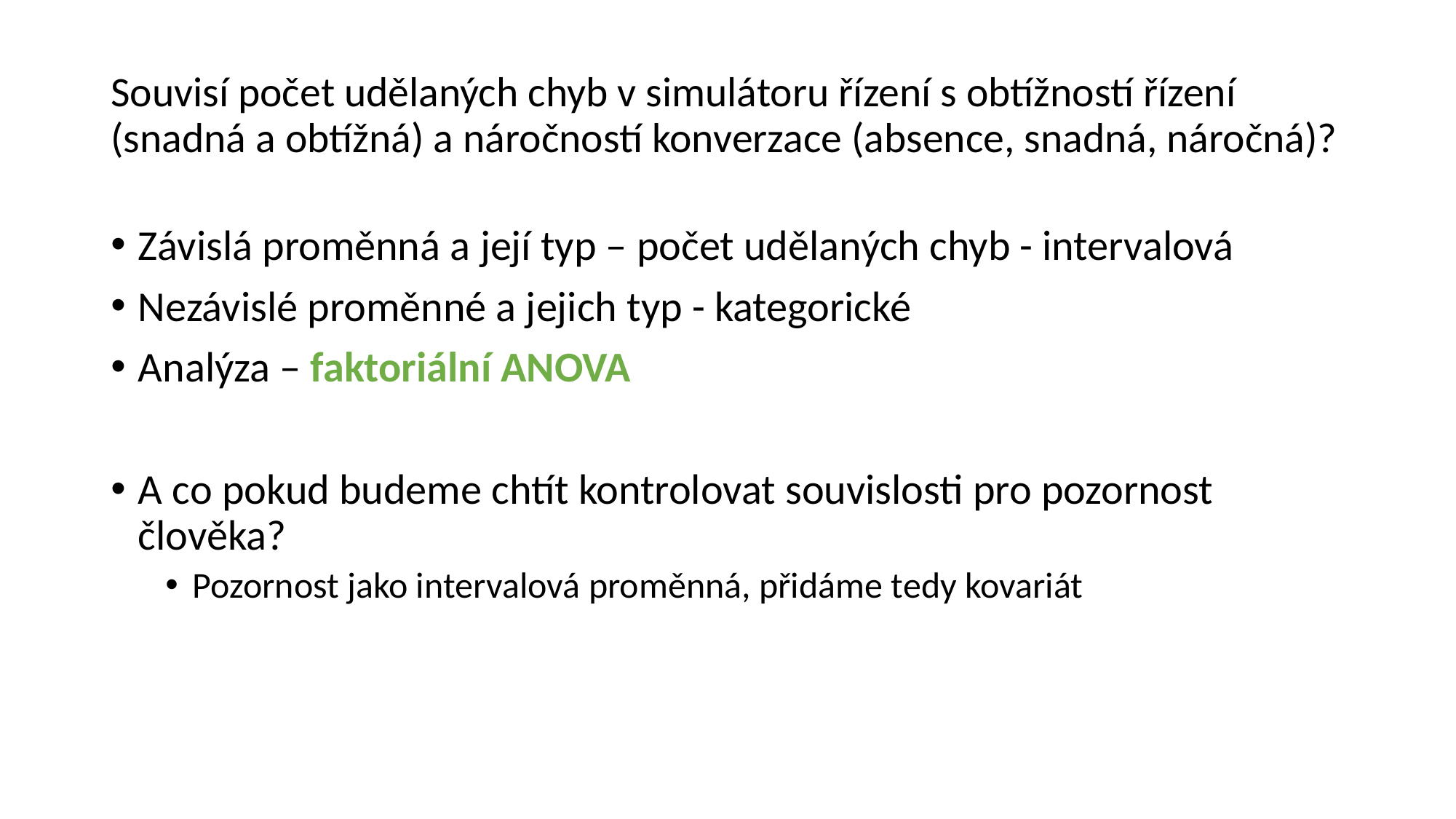

# Souvisí počet udělaných chyb v simulátoru řízení s obtížností řízení (snadná a obtížná) a náročností konverzace (absence, snadná, náročná)?
Závislá proměnná a její typ – počet udělaných chyb - intervalová
Nezávislé proměnné a jejich typ - kategorické
Analýza – faktoriální ANOVA

A co pokud budeme chtít kontrolovat souvislosti pro pozornost člověka?
Pozornost jako intervalová proměnná, přidáme tedy kovariát